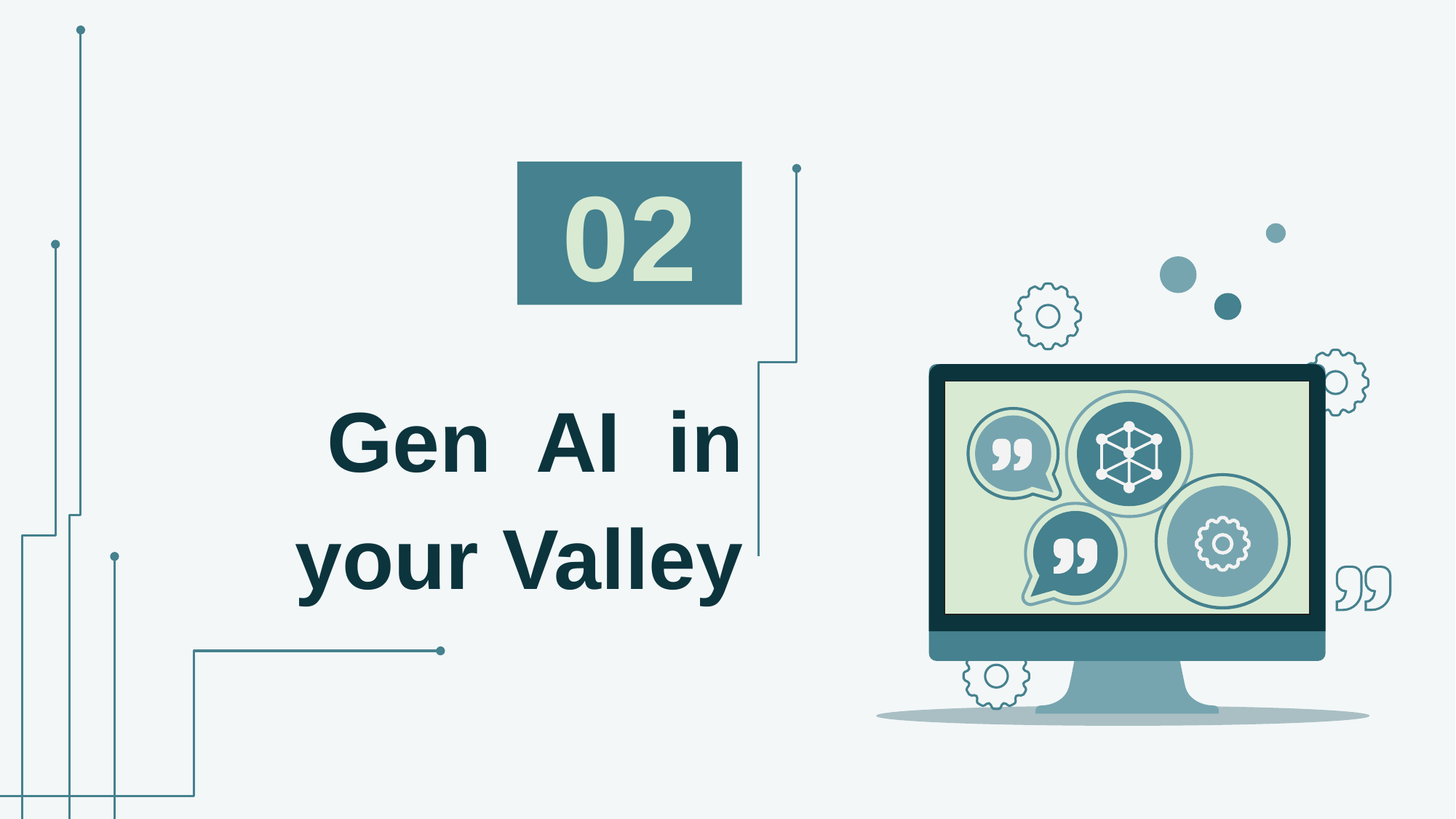

02

# Gen  AI  in your Valley